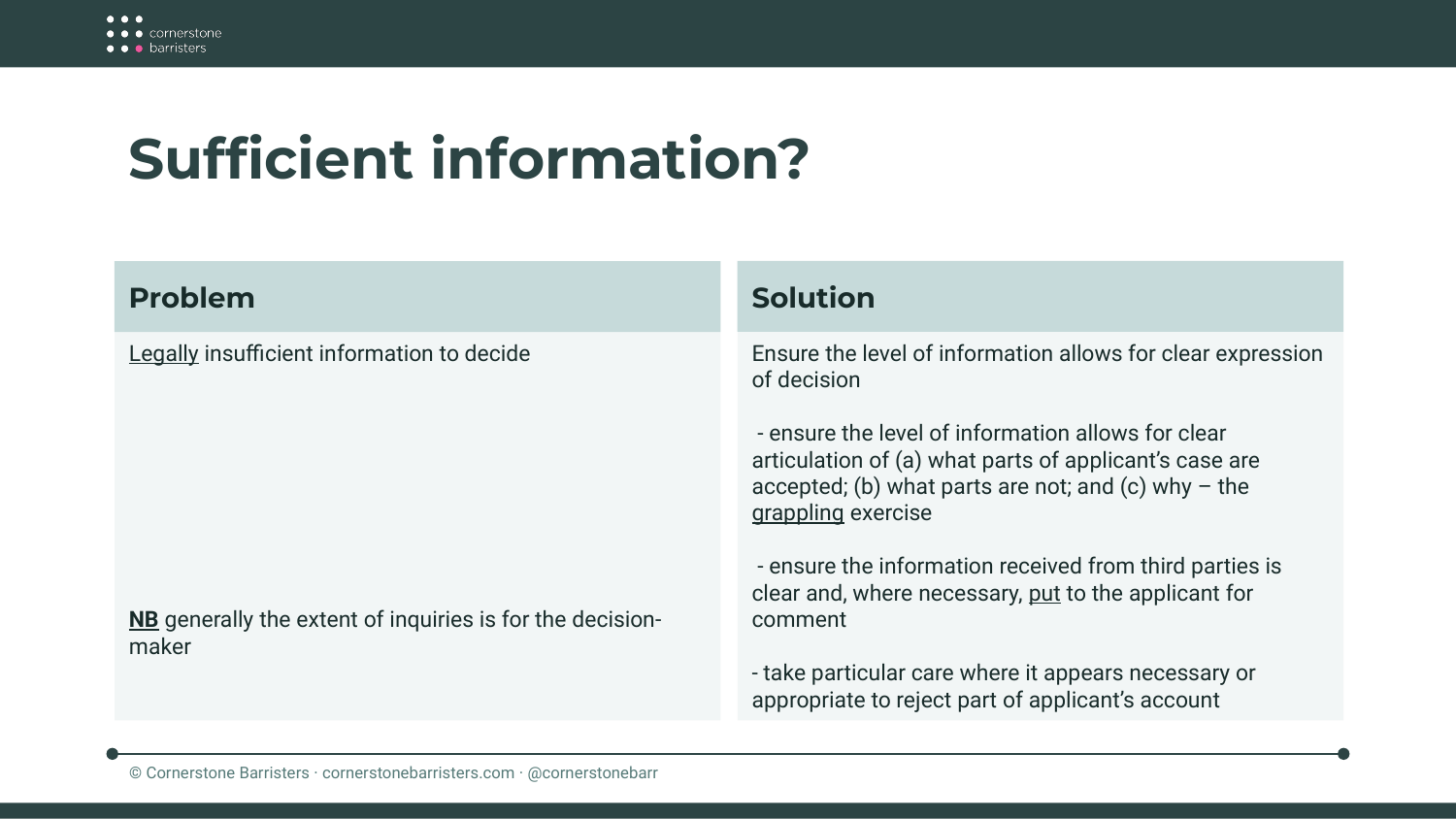

Sufficient information?
Solution
Problem
Ensure the level of information allows for clear expression of decision

 - ensure the level of information allows for clear articulation of (a) what parts of applicant’s case are accepted; (b) what parts are not; and (c) why – the grappling exercise

 - ensure the information received from third parties is clear and, where necessary, put to the applicant for comment

- take particular care where it appears necessary or appropriate to reject part of applicant’s account

Legally insufficient information to decide

NB generally the extent of inquiries is for the decision-maker